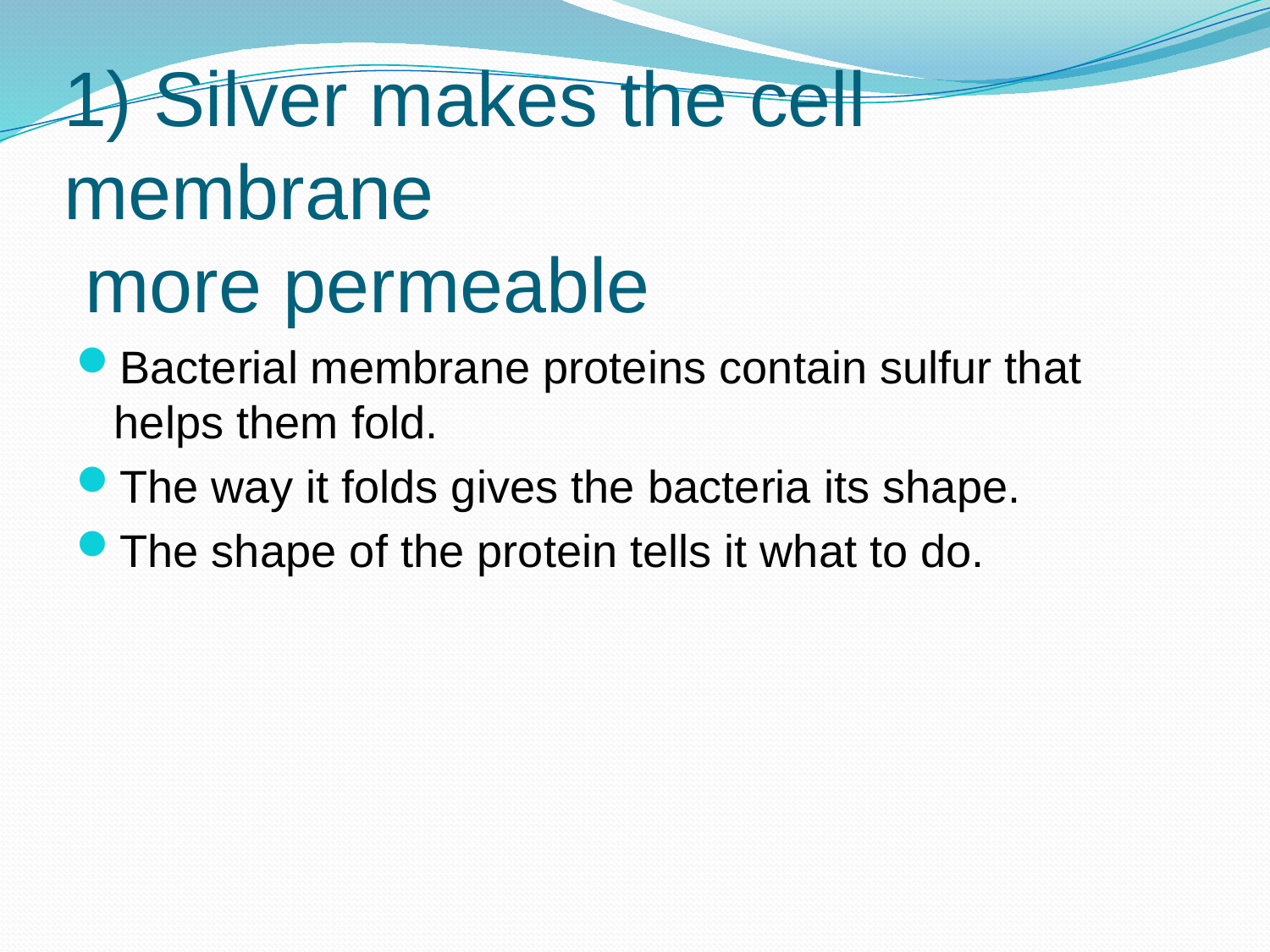

# 1) Silver makes the cell membrane more permeable
Bacterial membrane proteins contain sulfur that helps them fold.
The way it folds gives the bacteria its shape.
The shape of the protein tells it what to do.